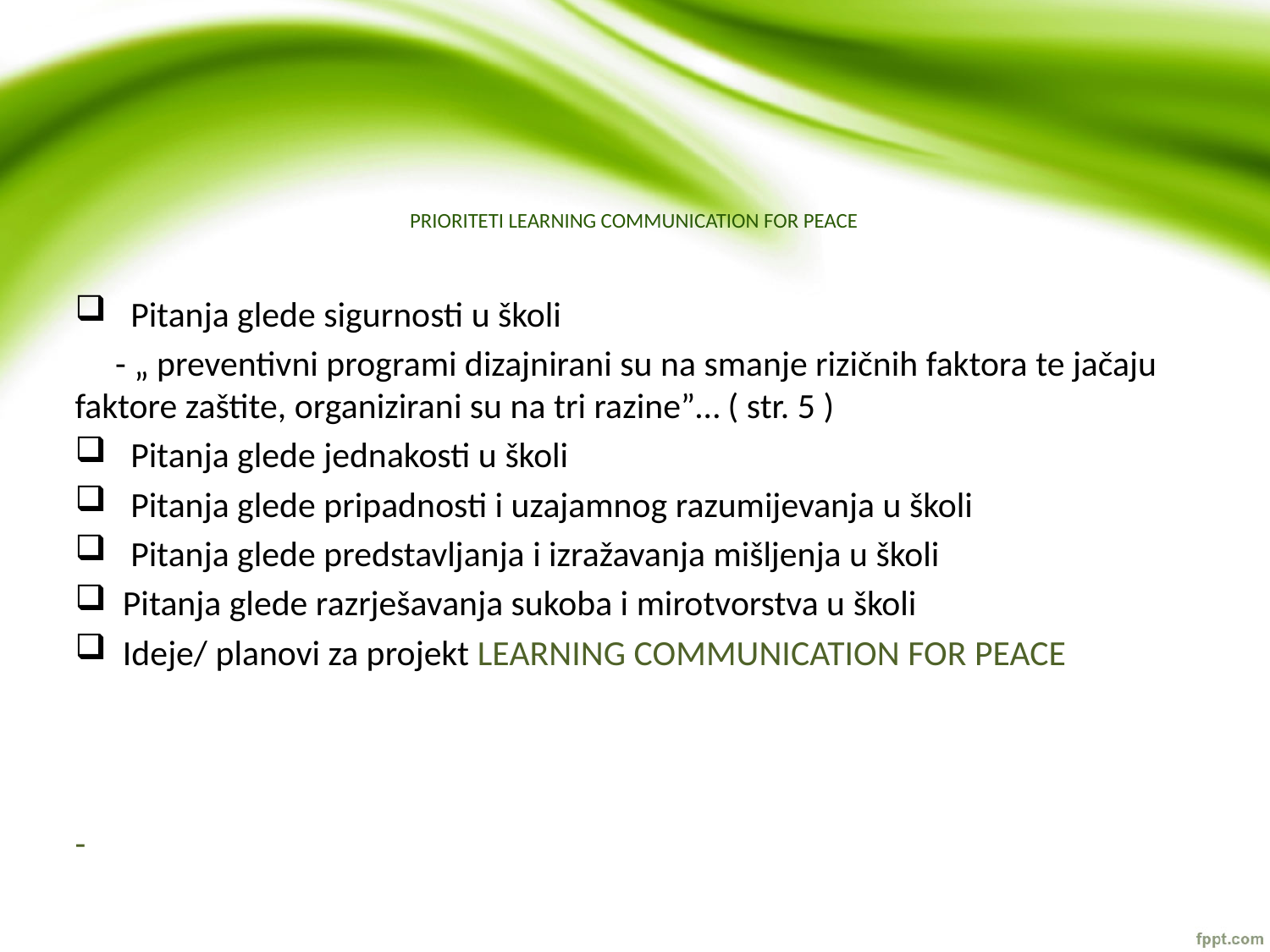

# PRIORITETI LEARNING COMMUNICATION FOR PEACE
 Pitanja glede sigurnosti u školi
     - „ preventivni programi dizajnirani su na smanje rizičnih faktora te jačaju faktore zaštite, organizirani su na tri razine”… ( str. 5 )
 Pitanja glede jednakosti u školi
 Pitanja glede pripadnosti i uzajamnog razumijevanja u školi
 Pitanja glede predstavljanja i izražavanja mišljenja u školi
Pitanja glede razrješavanja sukoba i mirotvorstva u školi
Ideje/ planovi za projekt LEARNING COMMUNICATION FOR PEACE

-